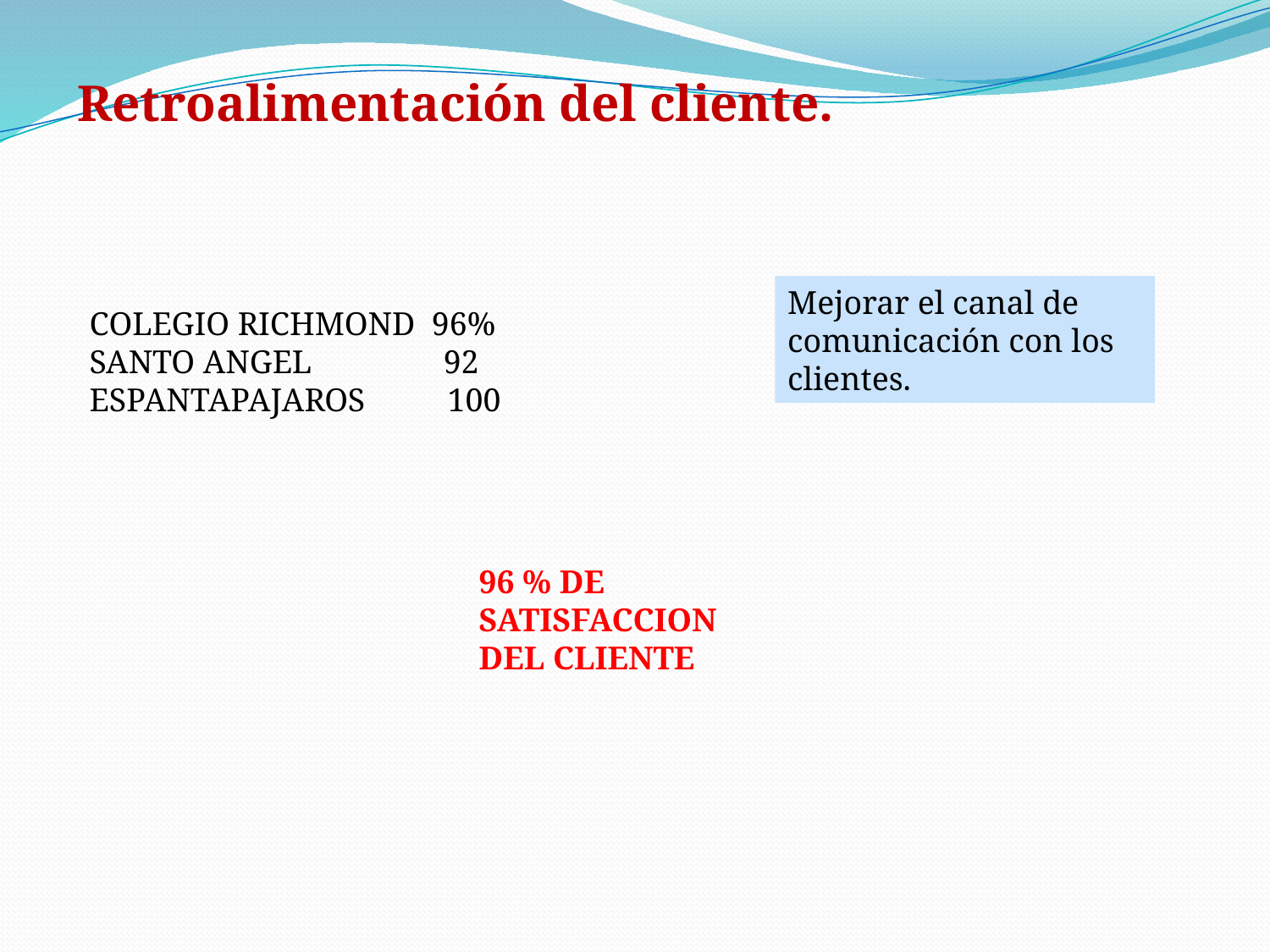

Retroalimentación del cliente.
Mejorar el canal de comunicación con los clientes.
COLEGIO RICHMOND  96%
SANTO ANGEL                92
ESPANTAPAJAROS          100
96 % DE SATISFACCION DEL CLIENTE